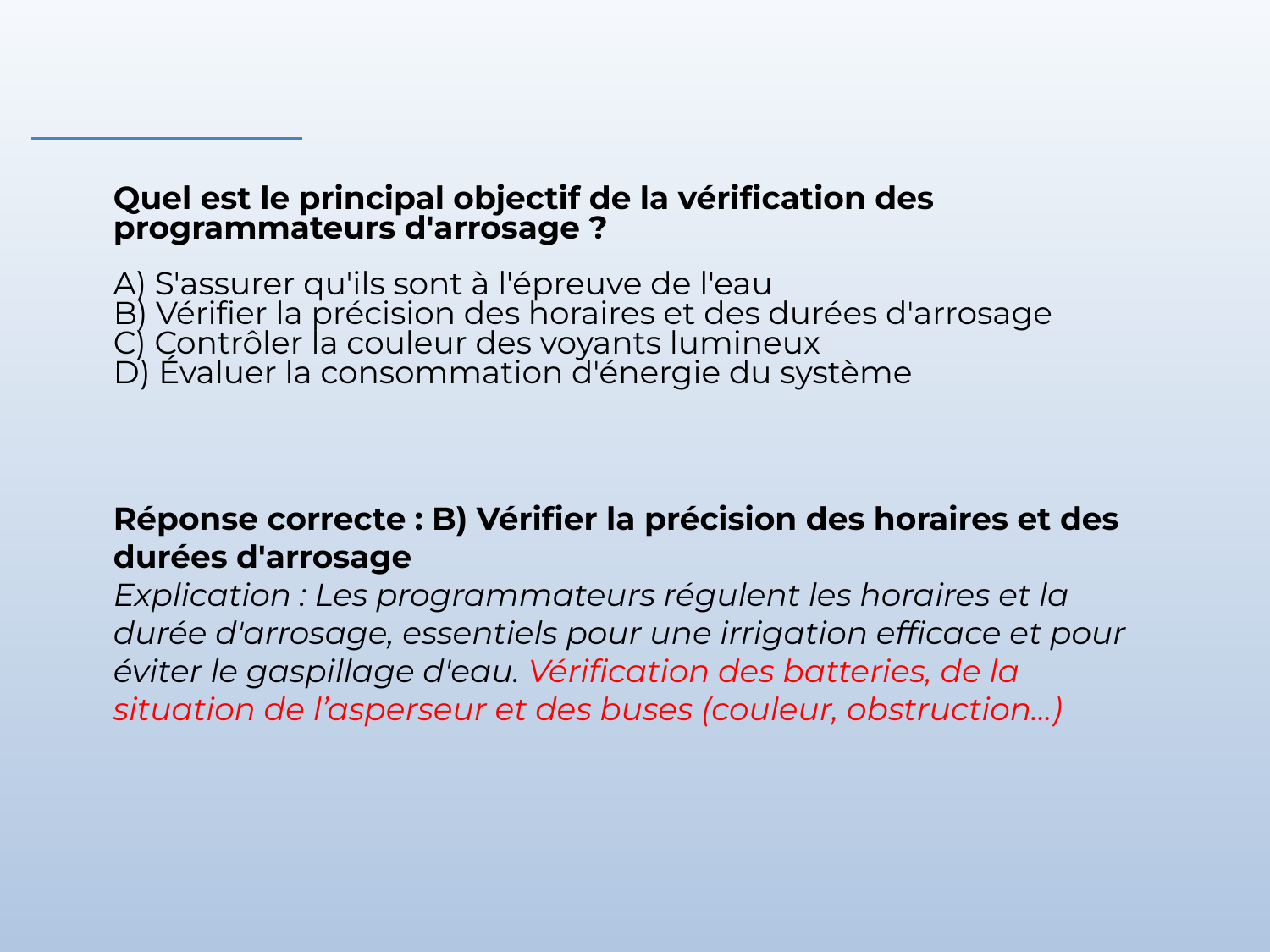

Quel est le principal objectif de la vérification des programmateurs d'arrosage ?
A) S'assurer qu'ils sont à l'épreuve de l'eau
B) Vérifier la précision des horaires et des durées d'arrosage
C) Contrôler la couleur des voyants lumineux
D) Évaluer la consommation d'énergie du système
Réponse correcte : B) Vérifier la précision des horaires et des durées d'arrosage
Explication : Les programmateurs régulent les horaires et la durée d'arrosage, essentiels pour une irrigation efficace et pour éviter le gaspillage d'eau. Vérification des batteries, de la situation de l’asperseur et des buses (couleur, obstruction…)